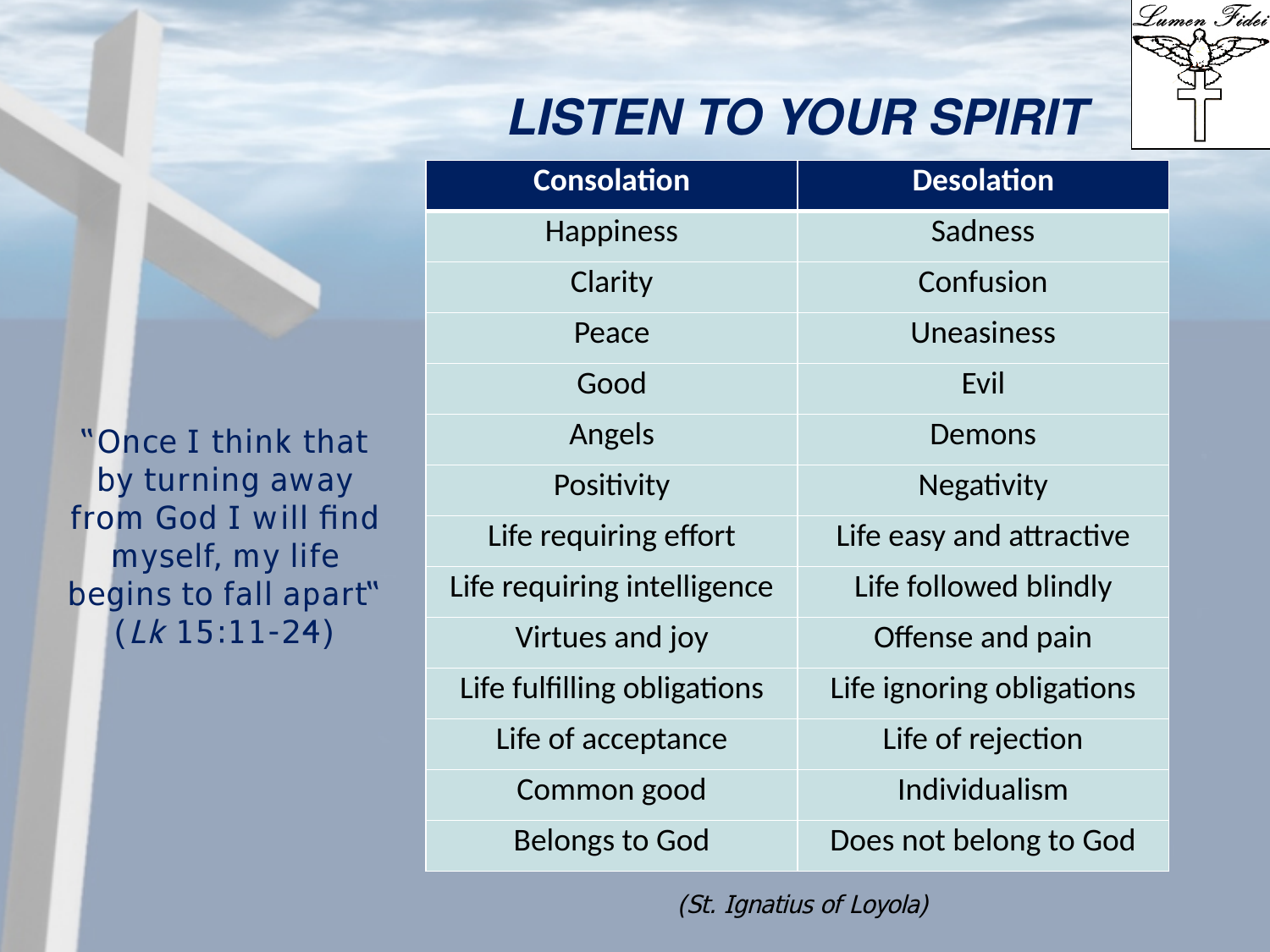

# Listen to your Spirit
| Consolation | Desolation |
| --- | --- |
| Happiness | Sadness |
| Clarity | Confusion |
| Peace | Uneasiness |
| Good | Evil |
| Angels | Demons |
| Positivity | Negativity |
| Life requiring effort | Life easy and attractive |
| Life requiring intelligence | Life followed blindly |
| Virtues and joy | Offense and pain |
| Life fulfilling obligations | Life ignoring obligations |
| Life of acceptance | Life of rejection |
| Common good | Individualism |
| Belongs to God | Does not belong to God |
“Once I think that by turning away from God I will find myself, my life begins to fall apart“
(Lk 15:11-24)
(St. Ignatius of Loyola)